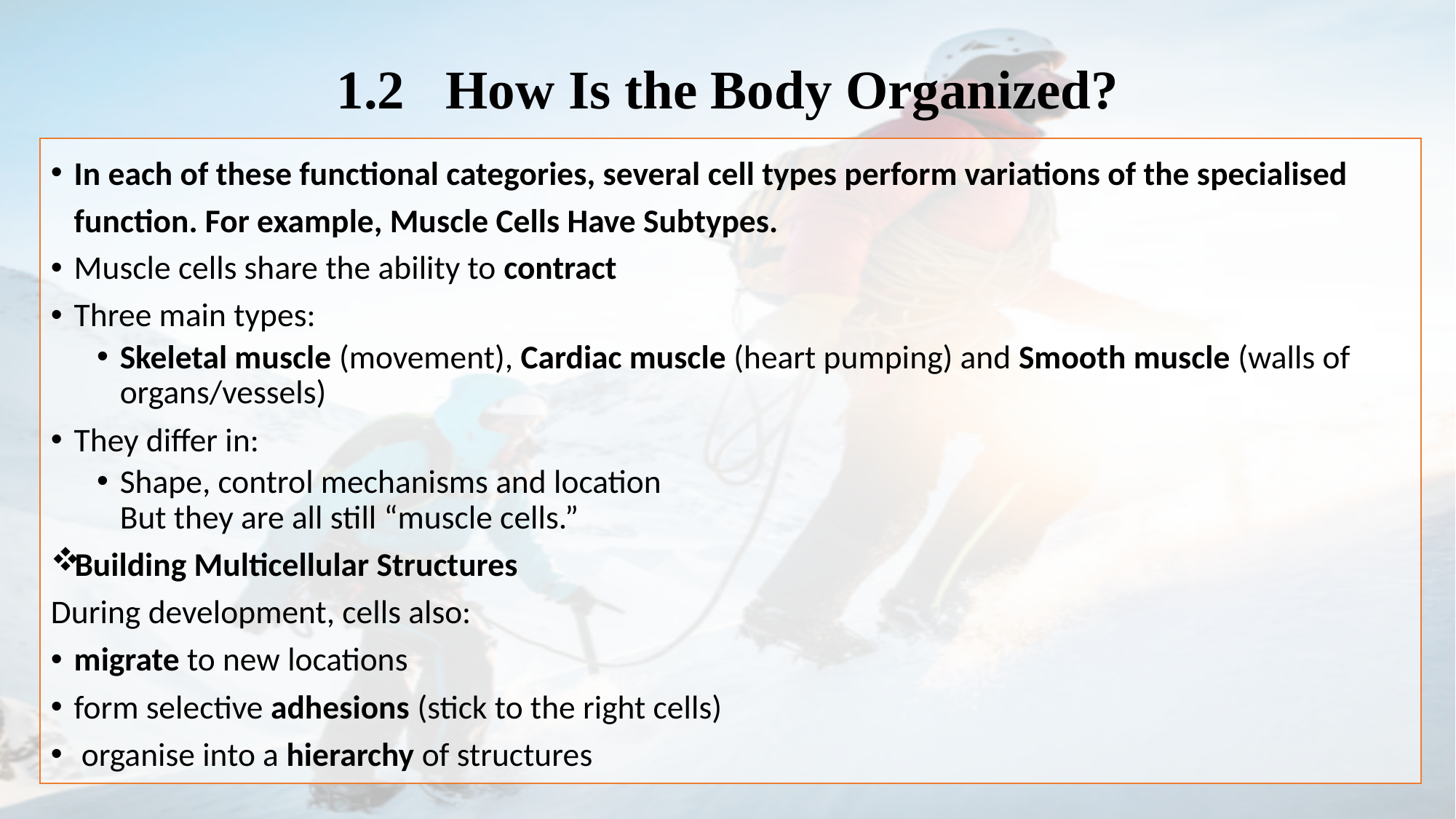

# 1.2  How Is the Body Organized?
In each of these functional categories, several cell types perform variations of the specialised function. For example, Muscle Cells Have Subtypes.
Muscle cells share the ability to contract
Three main types:
Skeletal muscle (movement), Cardiac muscle (heart pumping) and Smooth muscle (walls of organs/vessels)
They differ in:
Shape, control mechanisms and location
But they are all still “muscle cells.”
Building Multicellular Structures
During development, cells also:
migrate to new locations
form selective adhesions (stick to the right cells)
 organise into a hierarchy of structures